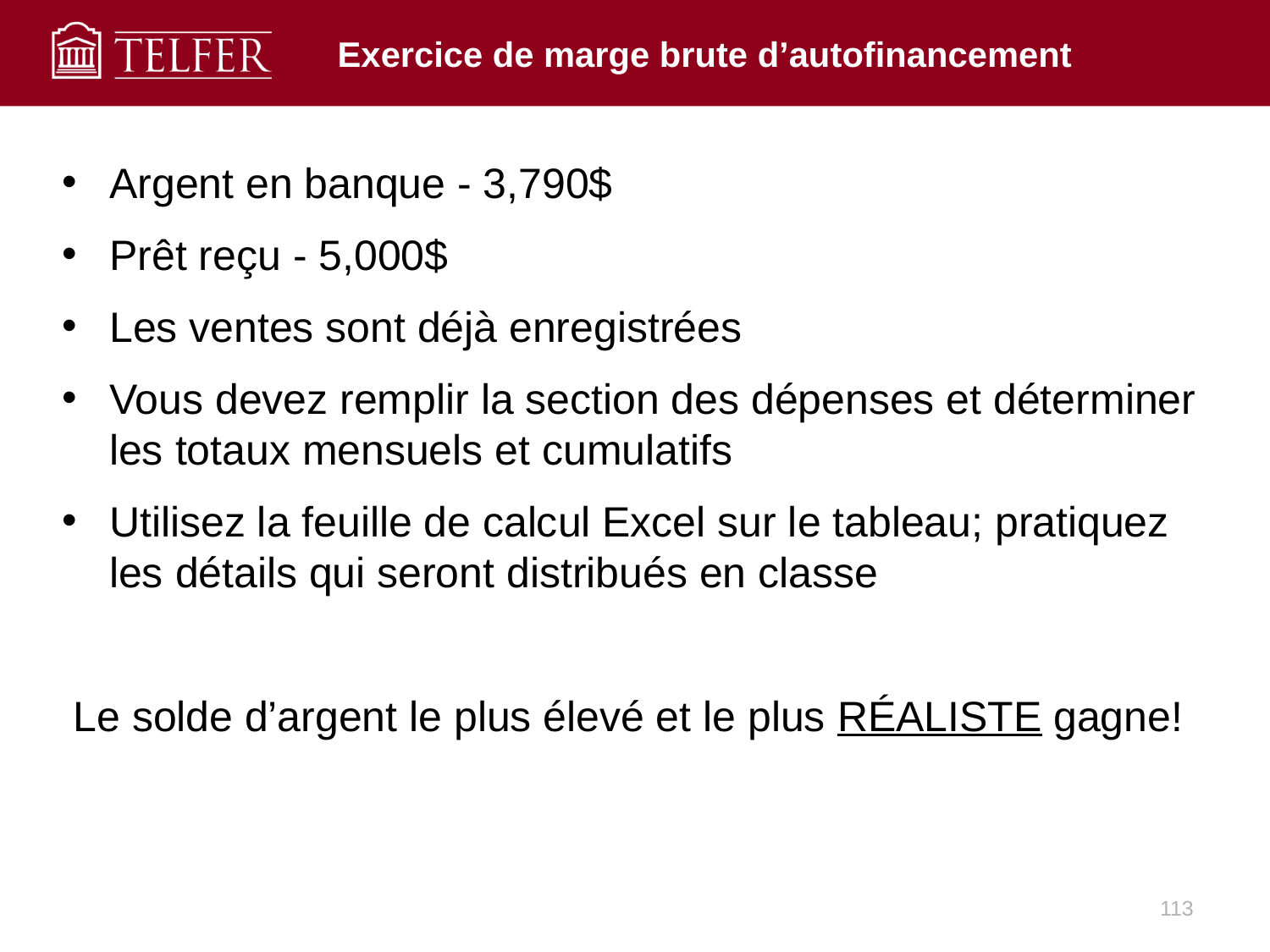

# Exercice de marge brute d’autofinancement
Argent en banque - 3,790$
Prêt reçu - 5,000$
Les ventes sont déjà enregistrées
Vous devez remplir la section des dépenses et déterminer les totaux mensuels et cumulatifs
Utilisez la feuille de calcul Excel sur le tableau; pratiquez les détails qui seront distribués en classe

Le solde d’argent le plus élevé et le plus RÉALISTE gagne!
113